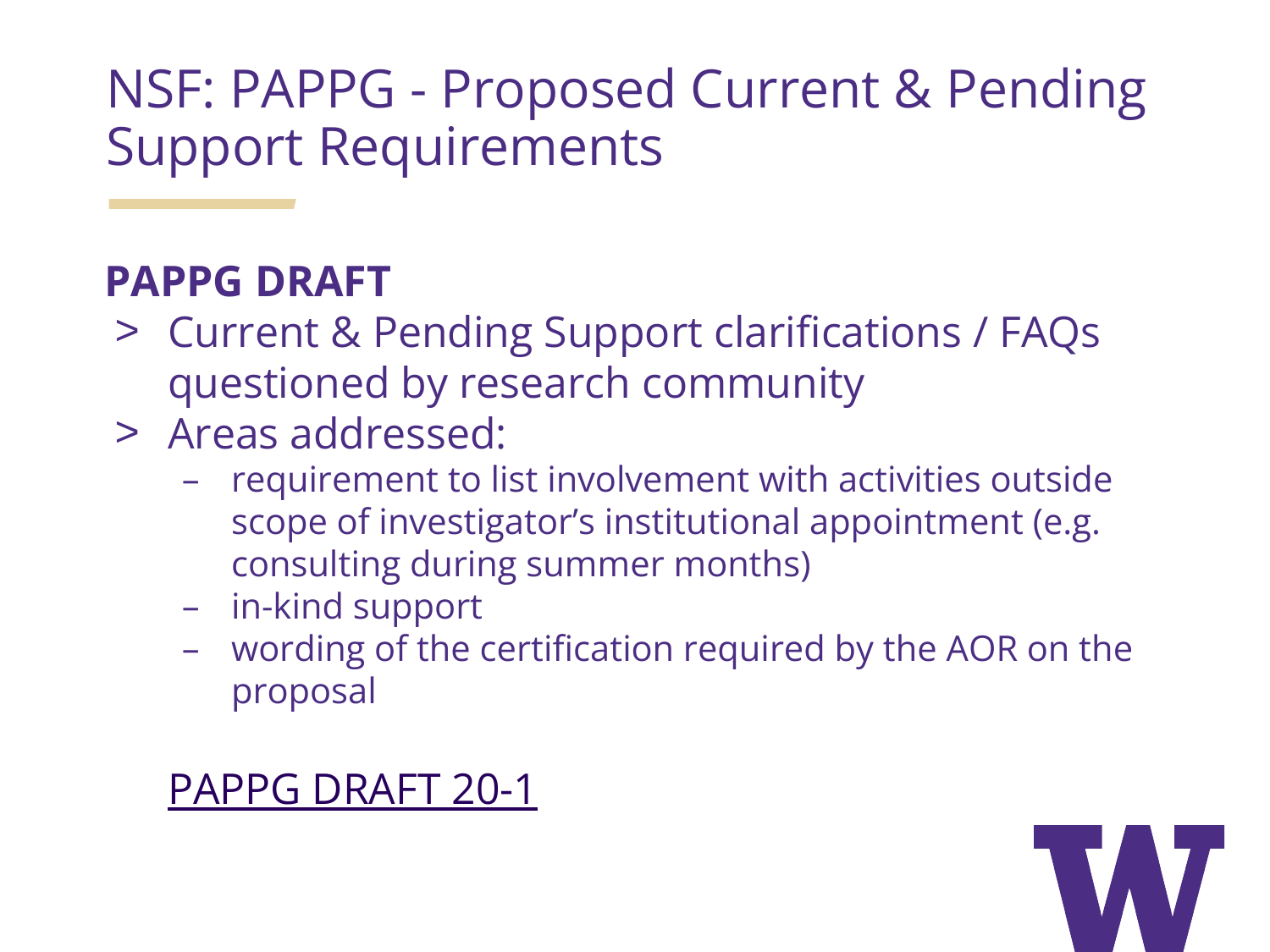

NSF: PAPPG - Proposed Current & Pending Support Requirements
PAPPG DRAFT
Current & Pending Support clarifications / FAQs questioned by research community
Areas addressed:
requirement to list involvement with activities outside scope of investigator’s institutional appointment (e.g. consulting during summer months)
in-kind support
wording of the certification required by the AOR on the proposal

PAPPG DRAFT 20-1